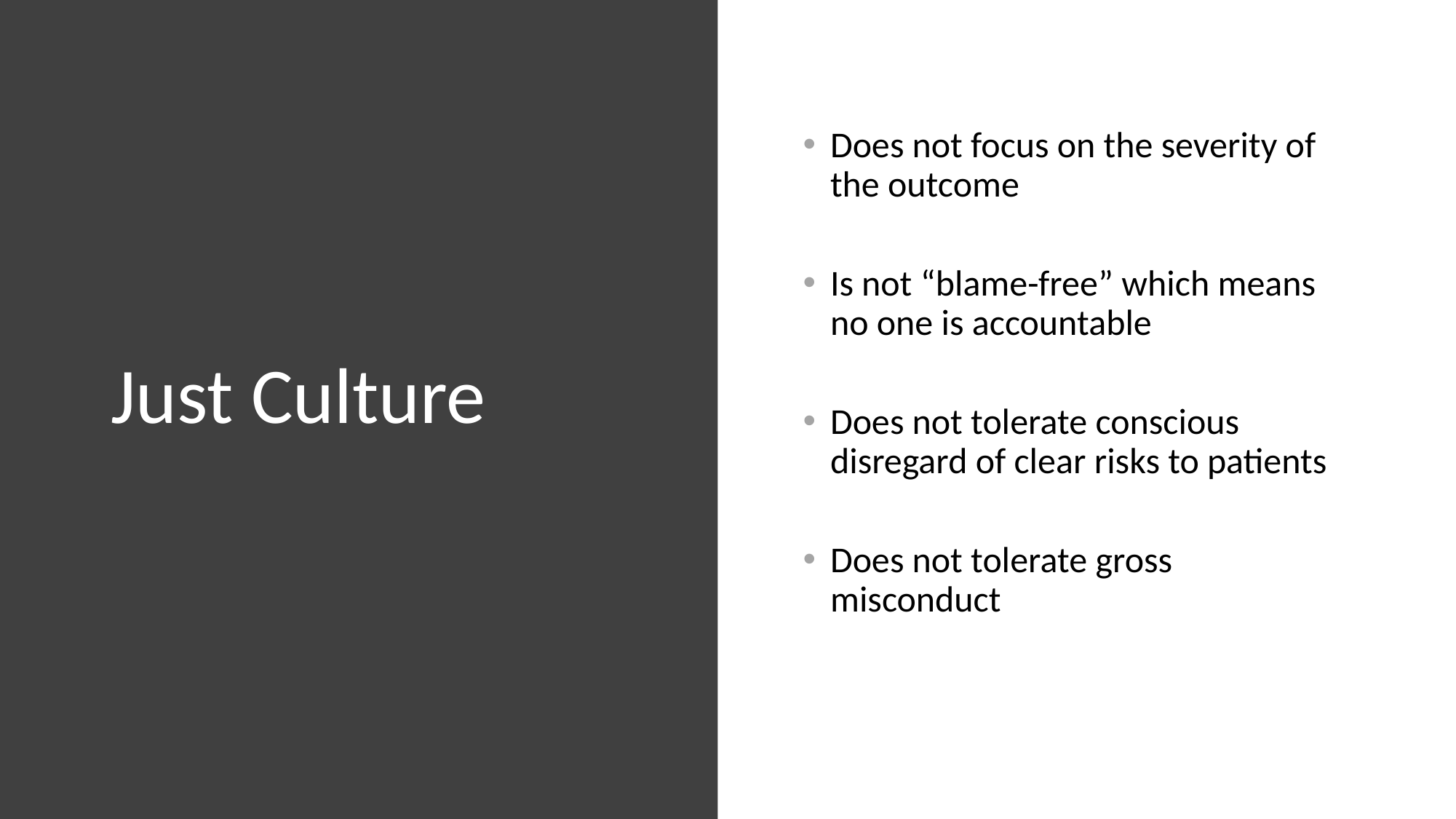

# Just Culture
Does not focus on the severity of the outcome

Is not “blame-free” which means no one is accountable

Does not tolerate conscious disregard of clear risks to patients

Does not tolerate gross misconduct